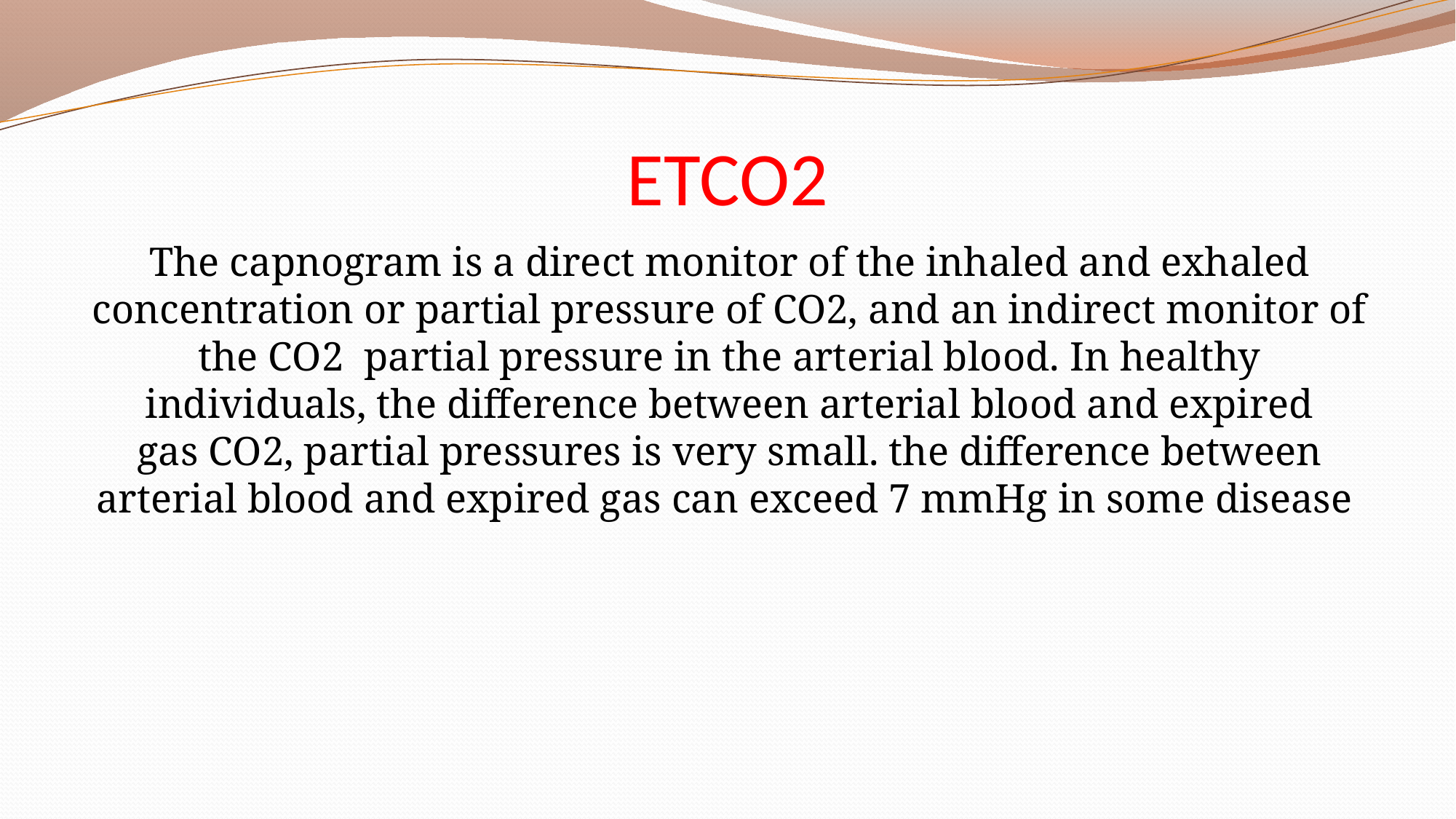

# ETCO2
The capnogram is a direct monitor of the inhaled and exhaled concentration or partial pressure of CO2, and an indirect monitor of the CO2  partial pressure in the arterial blood. In healthy individuals, the difference between arterial blood and expired gas CO2, partial pressures is very small. the difference between arterial blood and expired gas can exceed 7 mmHg in some disease